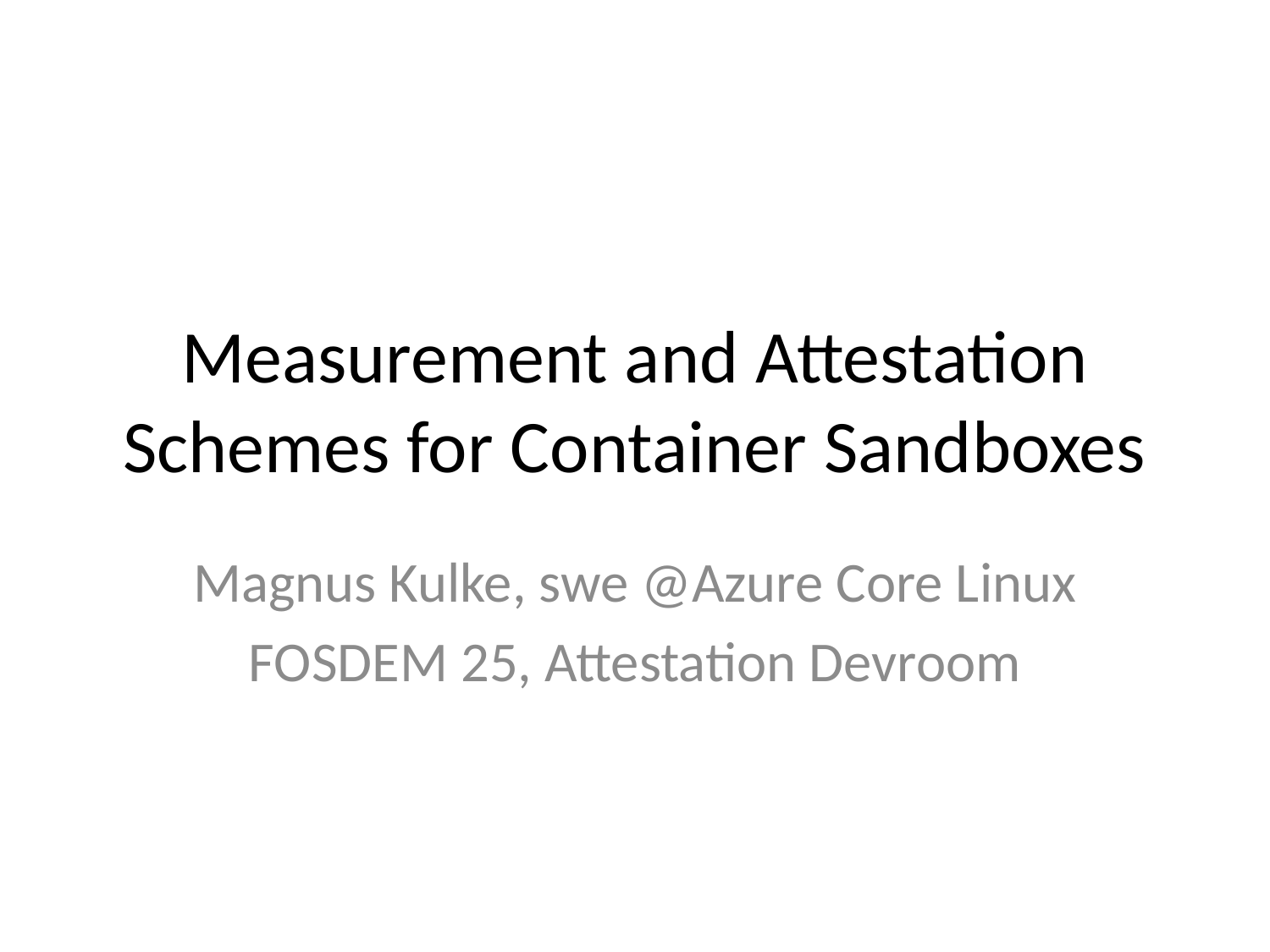

# Measurement and Attestation Schemes for Container Sandboxes
Magnus Kulke, swe @Azure Core Linux
FOSDEM 25, Attestation Devroom